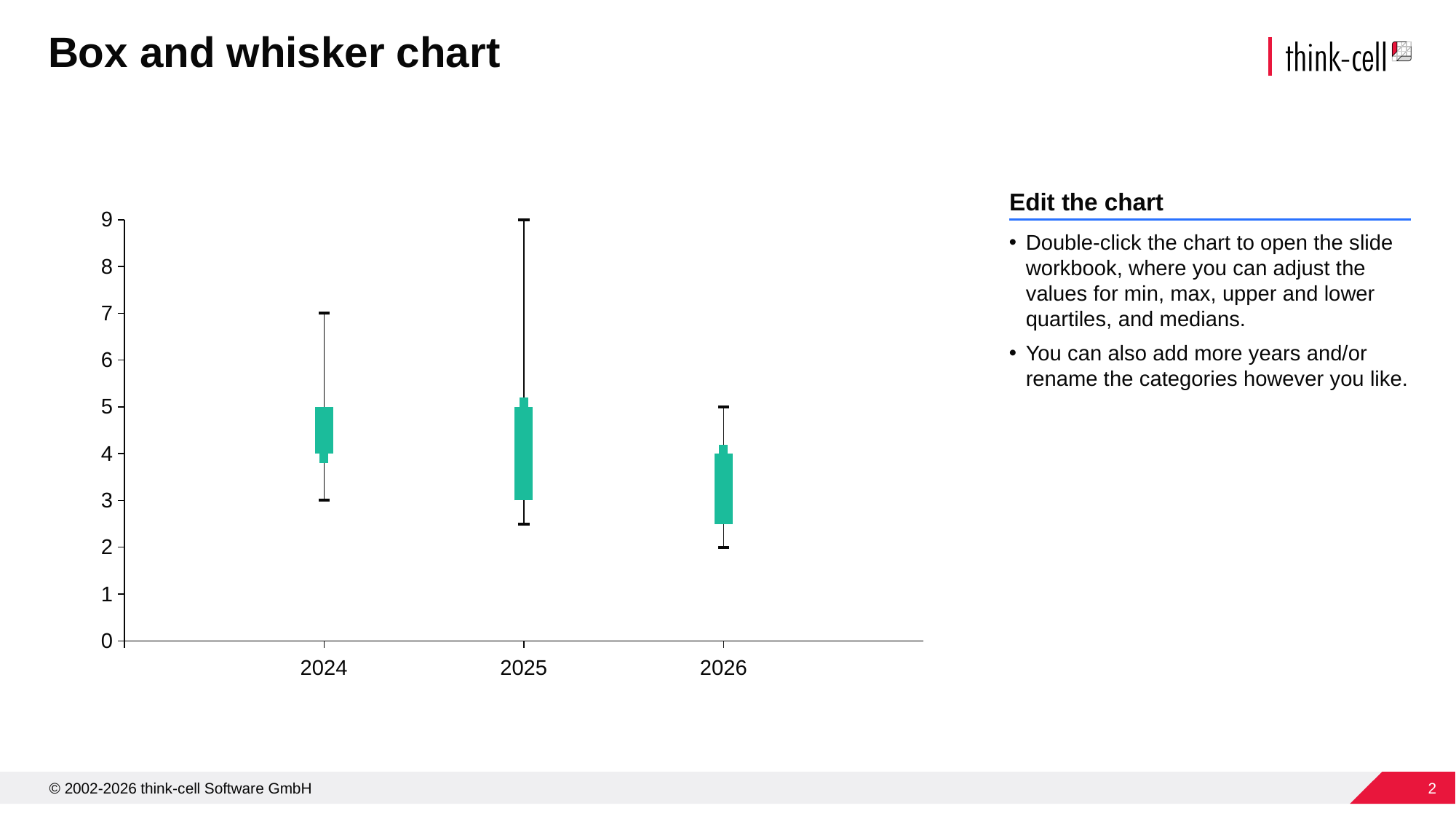

# Box and whisker chart
Edit the chart

### Chart

| Category |  |  |  |  |  |
|---|---|---|---|---|---|
Double-click the chart to open the slide workbook, where you can adjust the values for min, max, upper and lower quartiles, and medians.
You can also add more years and/or rename the categories however you like.
2024
2025
2026